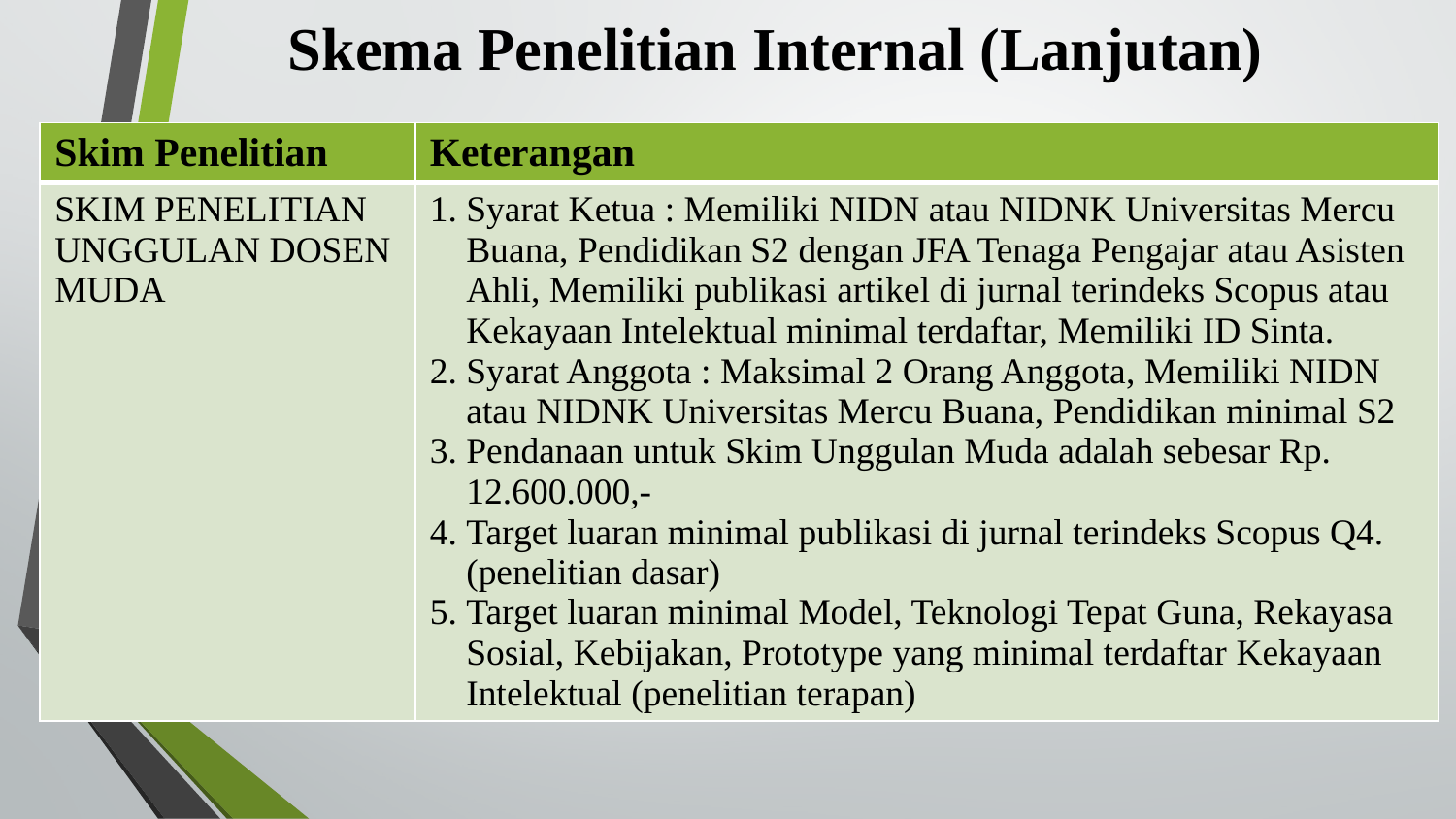

# Skema Penelitian Internal (Lanjutan)
| Skim Penelitian | Keterangan |
| --- | --- |
| SKIM PENELITIAN UNGGULAN DOSEN MUDA | Syarat Ketua : Memiliki NIDN atau NIDNK Universitas Mercu Buana, Pendidikan S2 dengan JFA Tenaga Pengajar atau Asisten Ahli, Memiliki publikasi artikel di jurnal terindeks Scopus atau Kekayaan Intelektual minimal terdaftar, Memiliki ID Sinta. Syarat Anggota : Maksimal 2 Orang Anggota, Memiliki NIDN atau NIDNK Universitas Mercu Buana, Pendidikan minimal S2 Pendanaan untuk Skim Unggulan Muda adalah sebesar Rp. 12.600.000,- Target luaran minimal publikasi di jurnal terindeks Scopus Q4. (penelitian dasar) Target luaran minimal Model, Teknologi Tepat Guna, Rekayasa Sosial, Kebijakan, Prototype yang minimal terdaftar Kekayaan Intelektual (penelitian terapan) |